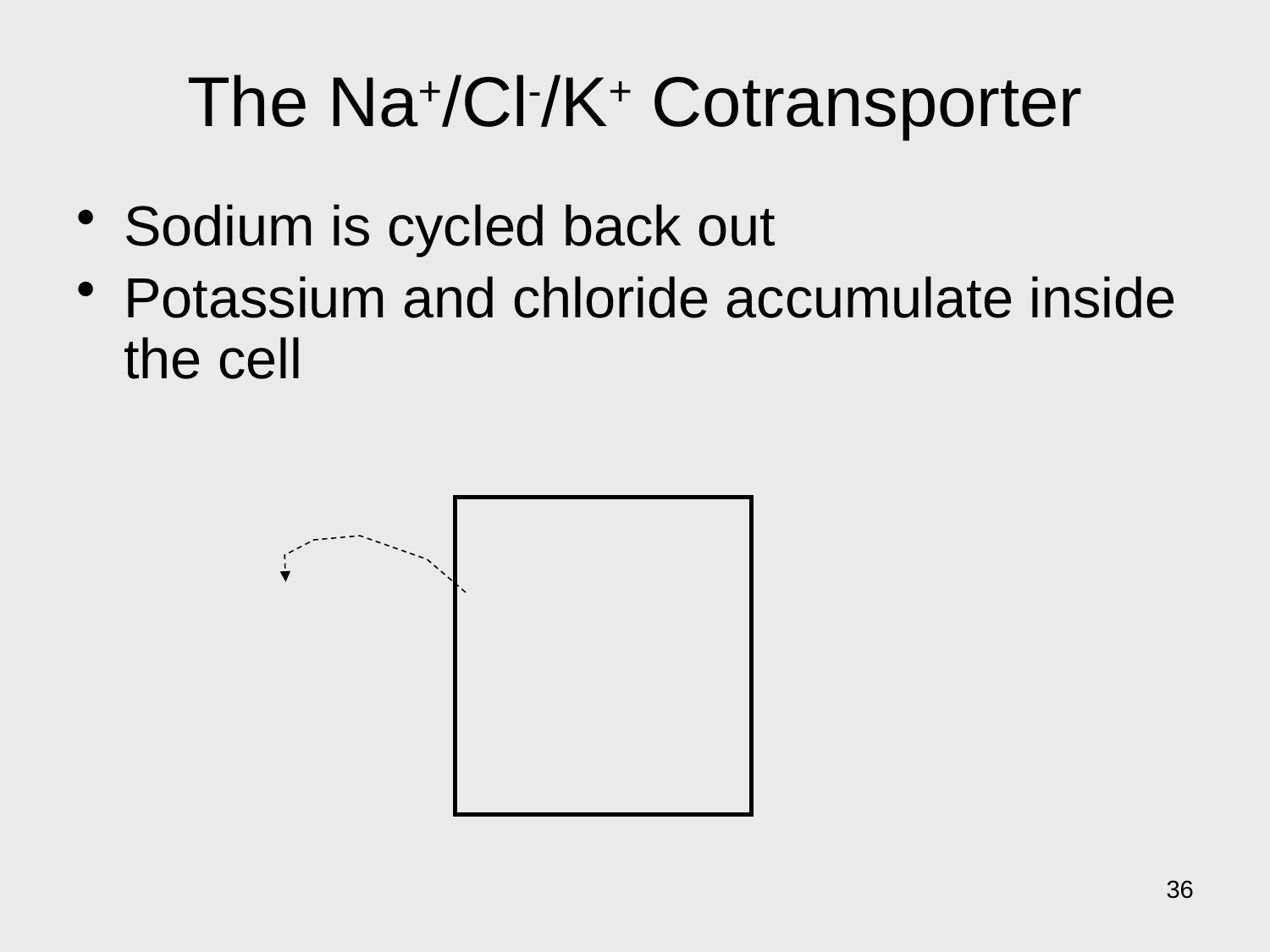

# The Na+/Cl-/K+ Cotransporter
Sodium is cycled back out
Potassium and chloride accumulate inside the cell

36